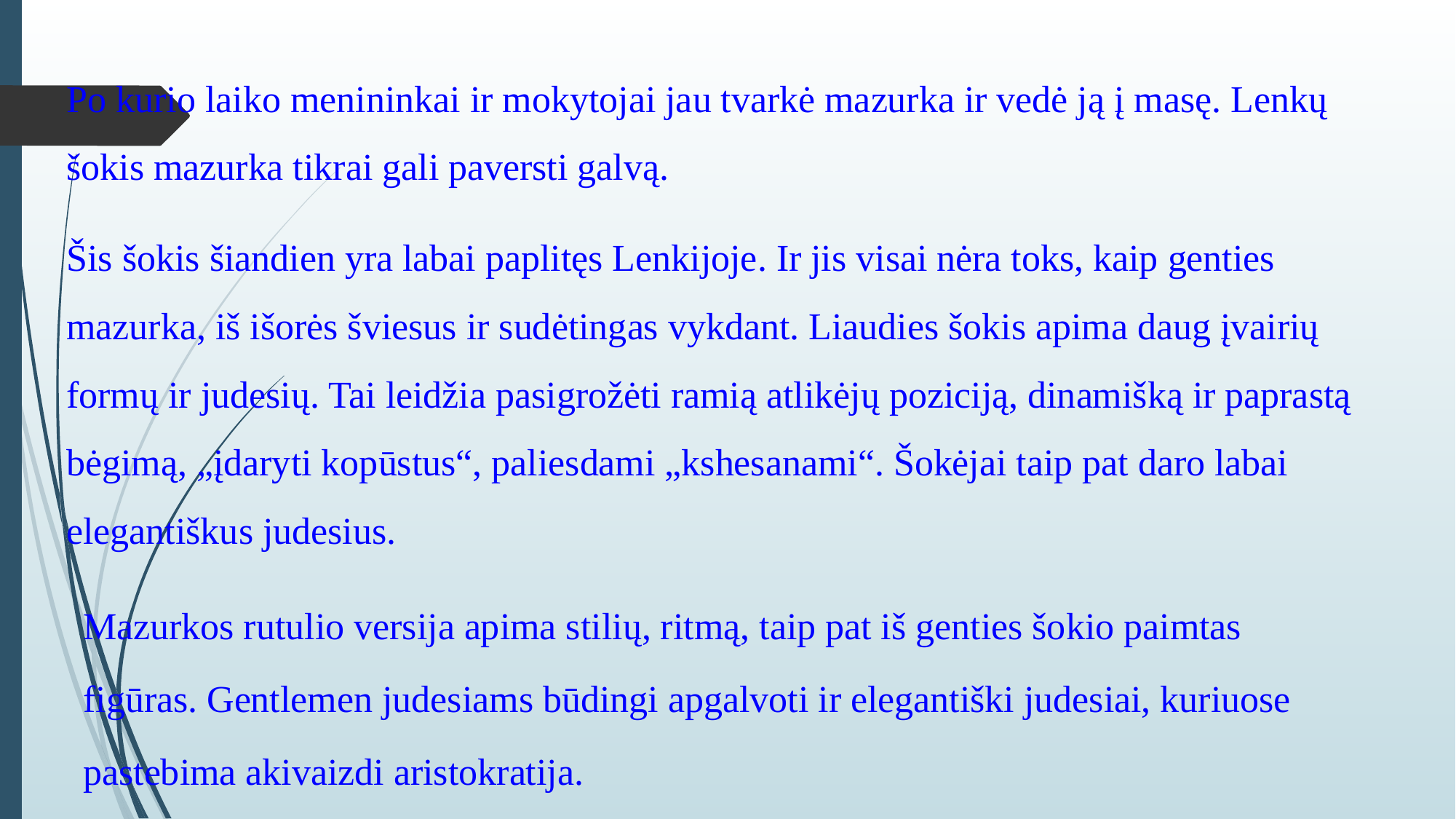

Po kurio laiko menininkai ir mokytojai jau tvarkė mazurka ir vedė ją į masę. Lenkų šokis mazurka tikrai gali paversti galvą.
Šis šokis šiandien yra labai paplitęs Lenkijoje. Ir jis visai nėra toks, kaip genties mazurka, iš išorės šviesus ir sudėtingas vykdant. Liaudies šokis apima daug įvairių formų ir judesių. Tai leidžia pasigrožėti ramią atlikėjų poziciją, dinamišką ir paprastą bėgimą, „įdaryti kopūstus“, paliesdami „kshesanami“. Šokėjai taip pat daro labai elegantiškus judesius.
Mazurkos rutulio versija apima stilių, ritmą, taip pat iš genties šokio paimtas figūras. Gentlemen judesiams būdingi apgalvoti ir elegantiški judesiai, kuriuose pastebima akivaizdi aristokratija.